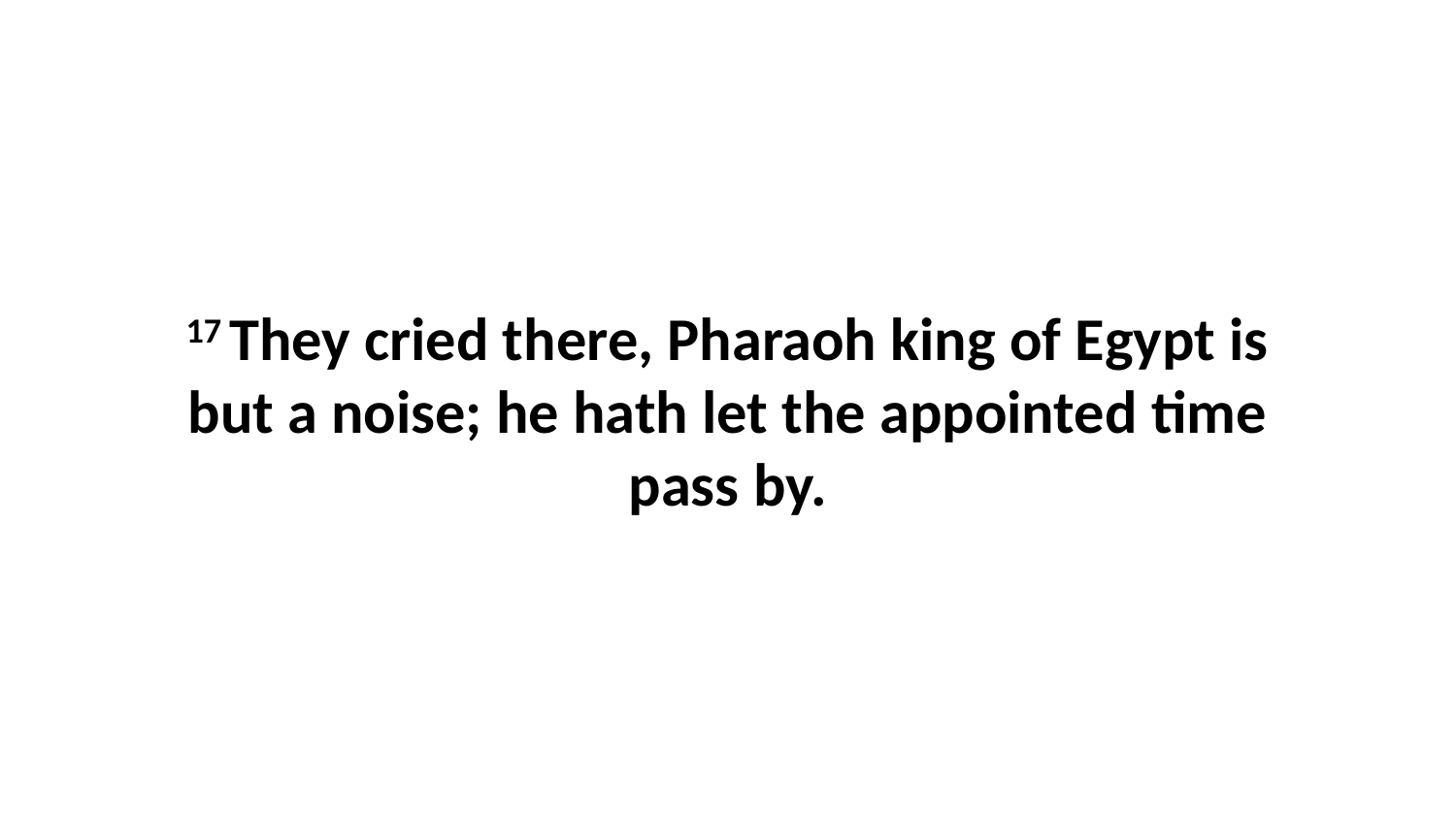

17 They cried there, Pharaoh king of Egypt is but a noise; he hath let the appointed time pass by.